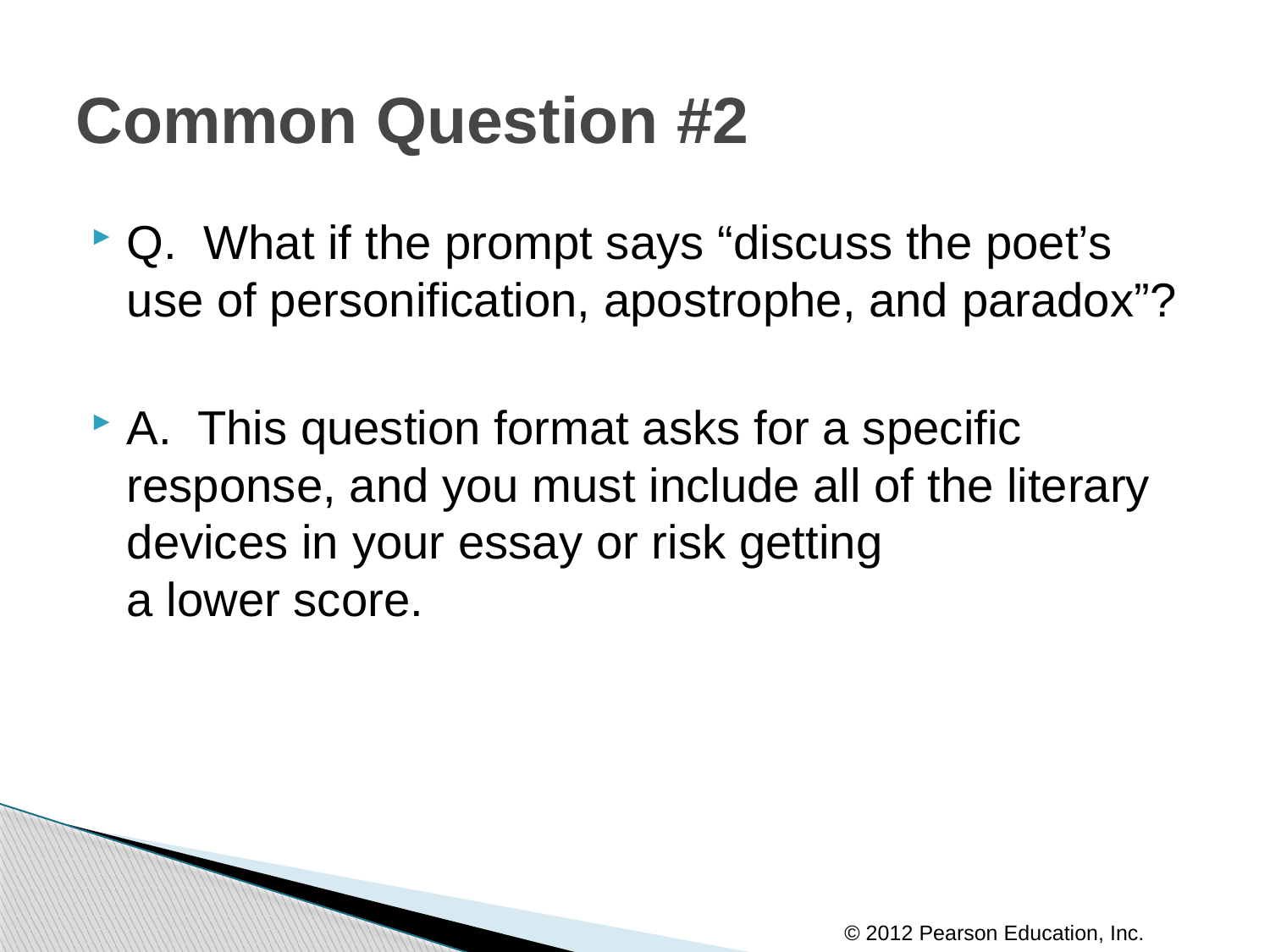

# Common Question #2
Q.  What if the prompt says “discuss the poet’s use of personification, apostrophe, and paradox”?

A.  This question format asks for a specific response, and you must include all of the literary devices in your essay or risk getting
a lower score.
© 2012 Pearson Education, Inc.